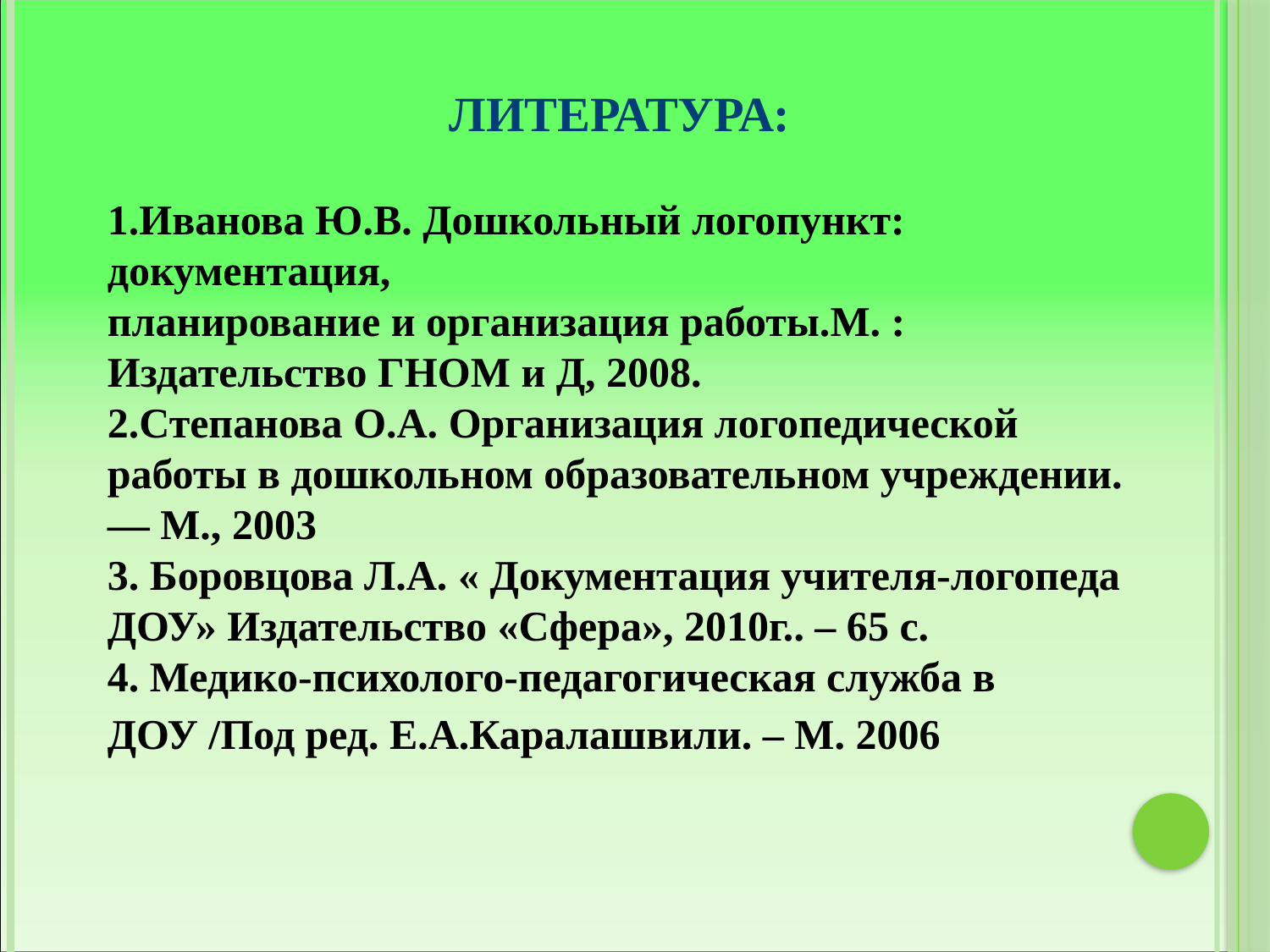

ЛИТЕРАТУРА:

1.Иванова Ю.В. Дошкольный логопункт: документация,
планирование и организация работы.М. : Издательство ГНОМ и Д, 2008.
2.Степанова О.А. Организация логопедической работы в дошкольном образовательном учреждении. — М., 2003
3. Боровцова Л.А. « Документация учителя-логопеда ДОУ» Издательство «Сфера», 2010г.. – 65 с.
4. Медико-психолого-педагогическая служба в ДОУ /Под ред. Е.А.Каралашвили. – М. 2006